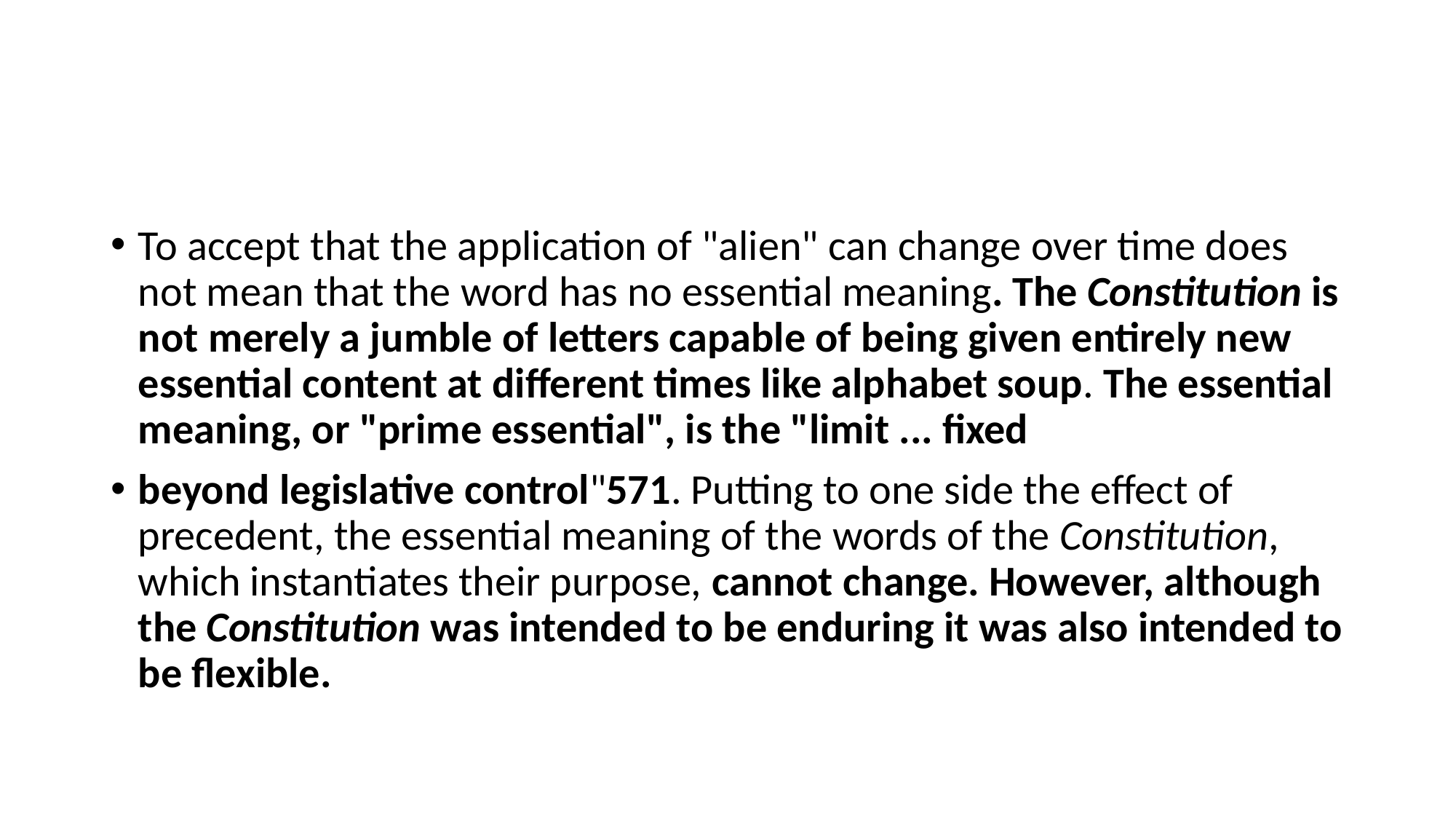

#
To accept that the application of "alien" can change over time does not mean that the word has no essential meaning. The Constitution is not merely a jumble of letters capable of being given entirely new essential content at different times like alphabet soup. The essential meaning, or "prime essential", is the "limit ... fixed
beyond legislative control"571. Putting to one side the effect of precedent, the essential meaning of the words of the Constitution, which instantiates their purpose, cannot change. However, although the Constitution was intended to be enduring it was also intended to be flexible.